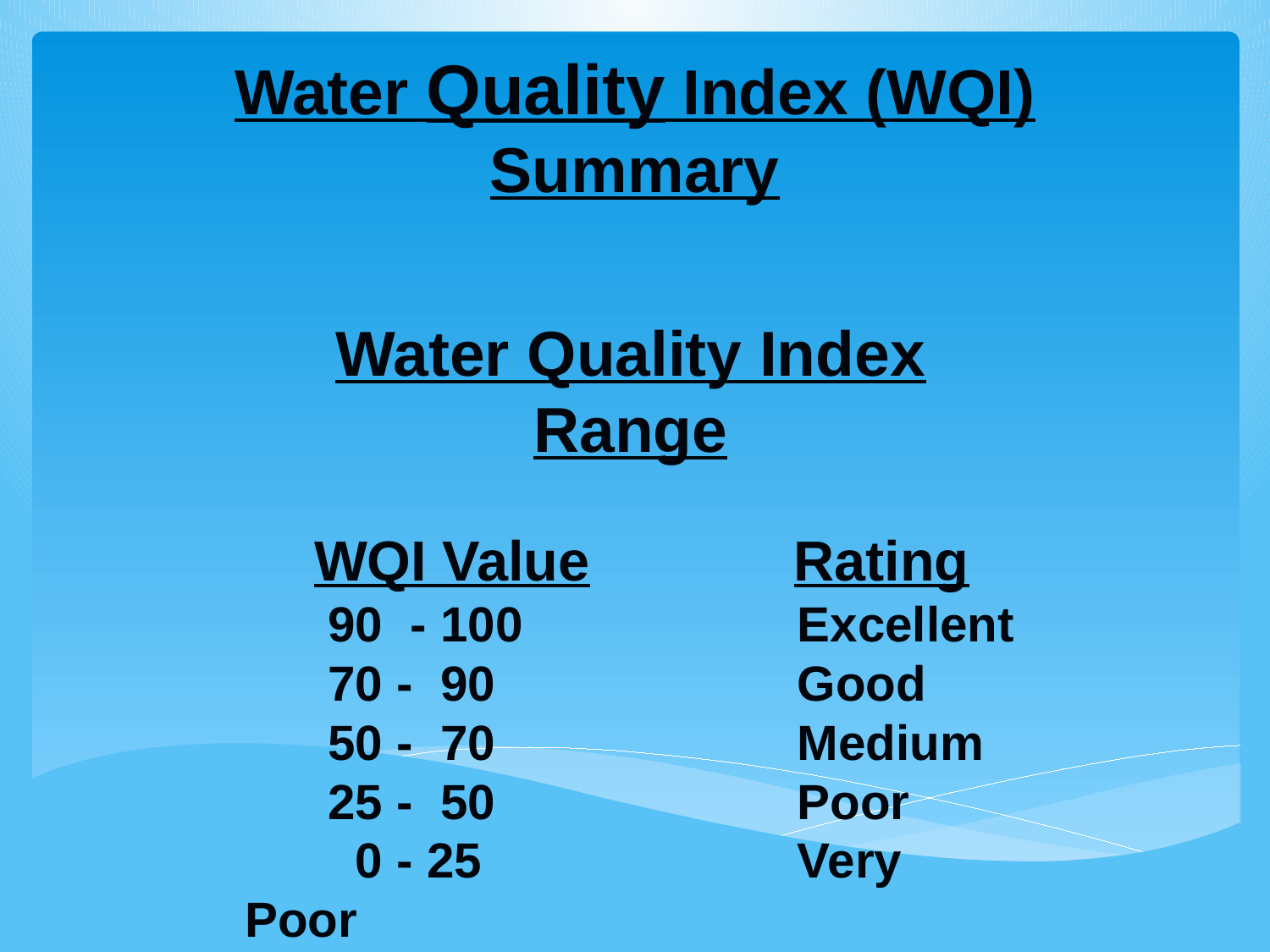

# Water Quality Index (WQI) Summary

Water Quality Index Range

     WQI Value             Rating
      90  - 100                    Excellent
      70 -  90                      Good
      50 -  70                      Medium
      25 -  50                      Poor
        0 - 25                       Very Poor